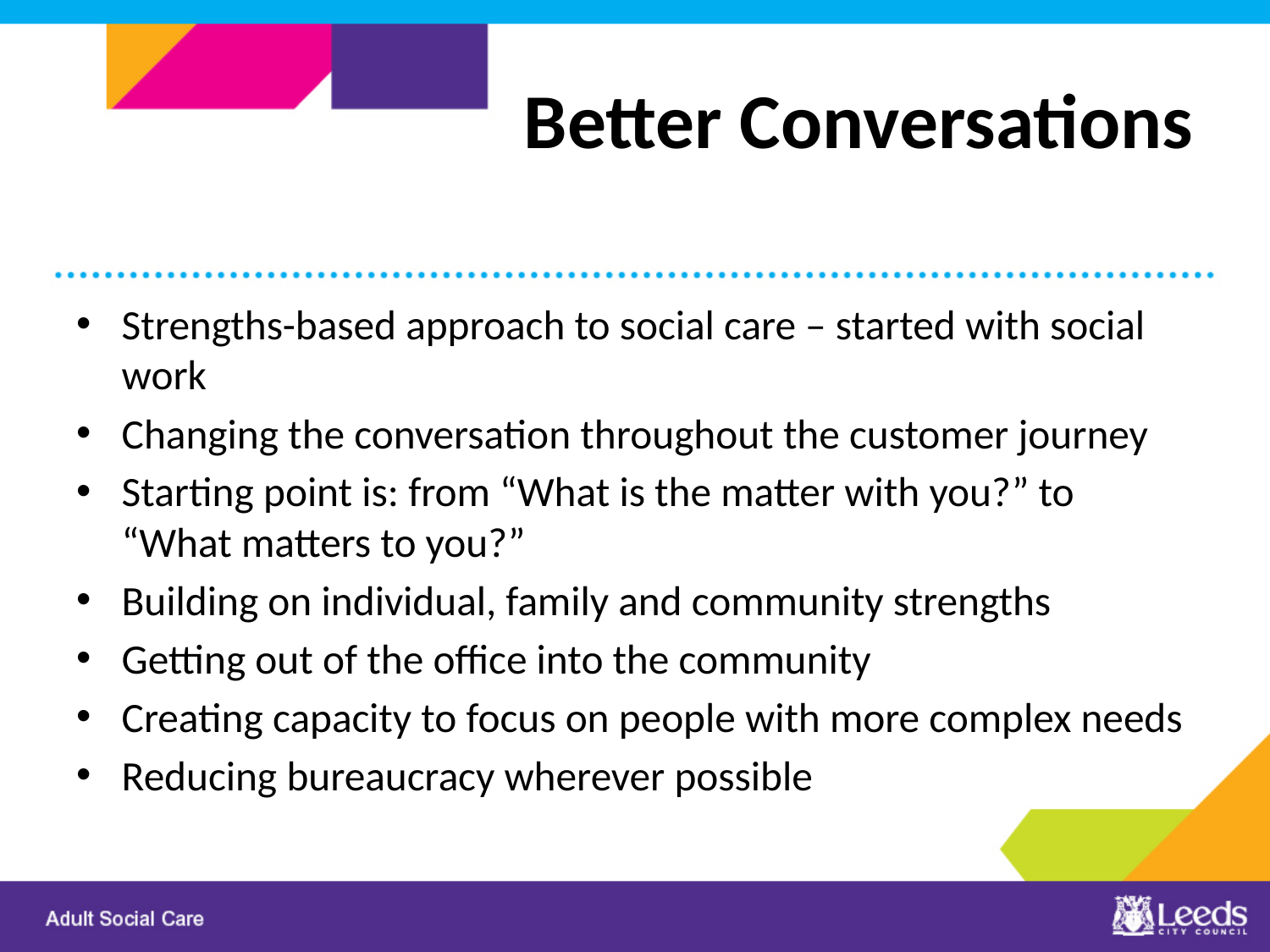

# Better Conversations
Strengths-based approach to social care – started with social work
Changing the conversation throughout the customer journey
Starting point is: from “What is the matter with you?” to “What matters to you?”
Building on individual, family and community strengths
Getting out of the office into the community
Creating capacity to focus on people with more complex needs
Reducing bureaucracy wherever possible